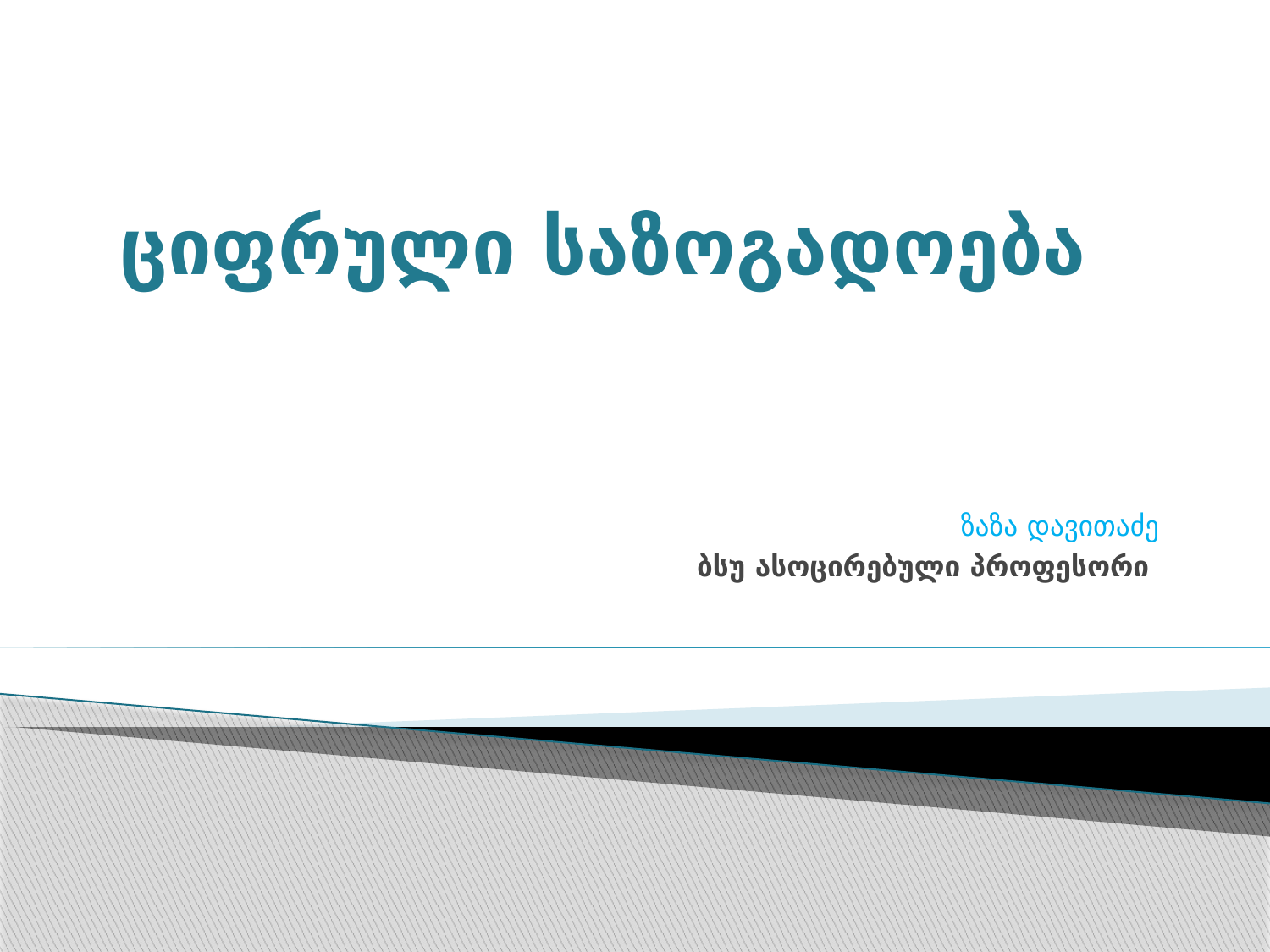

# ციფრული საზოგადოება
ზაზა დავითაძე
ბსუ ასოცირებული პროფესორი